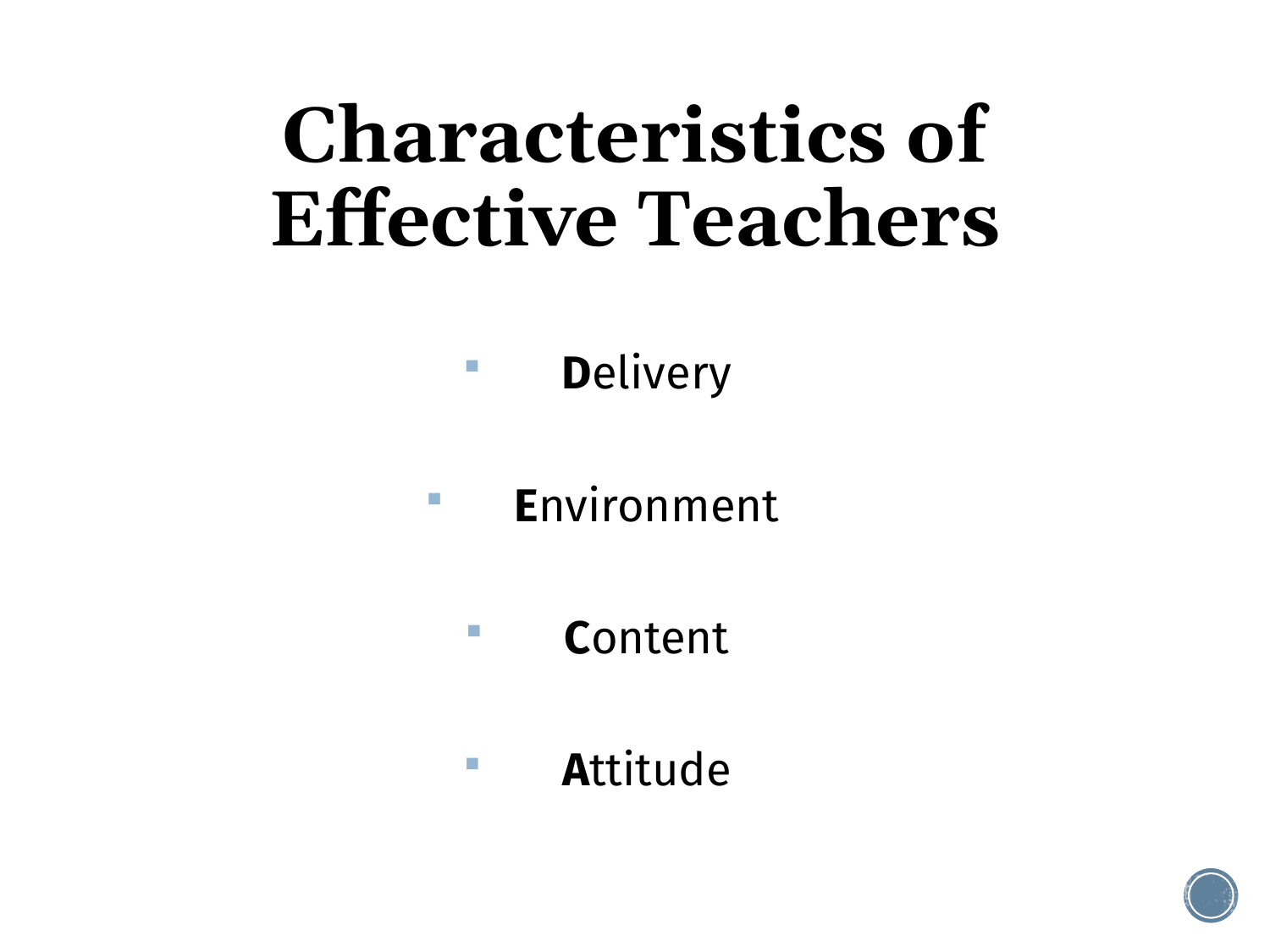

# Characteristics of Effective Teachers

Delivery

Environment

Content

Attitude